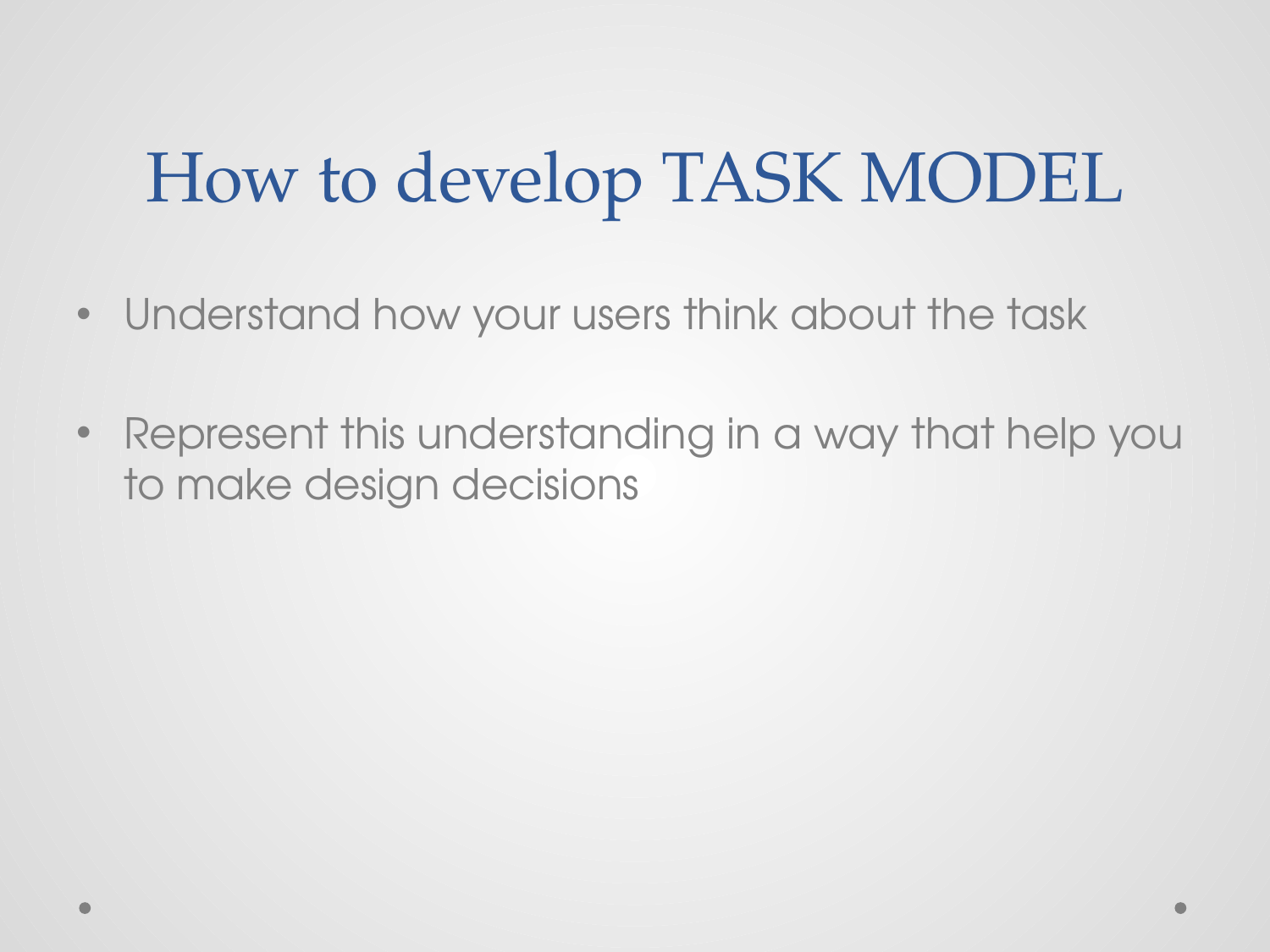

# How to develop TASK MODEL

Understand how your users think about the task

Represent this understanding in a way that help you to make design decisions